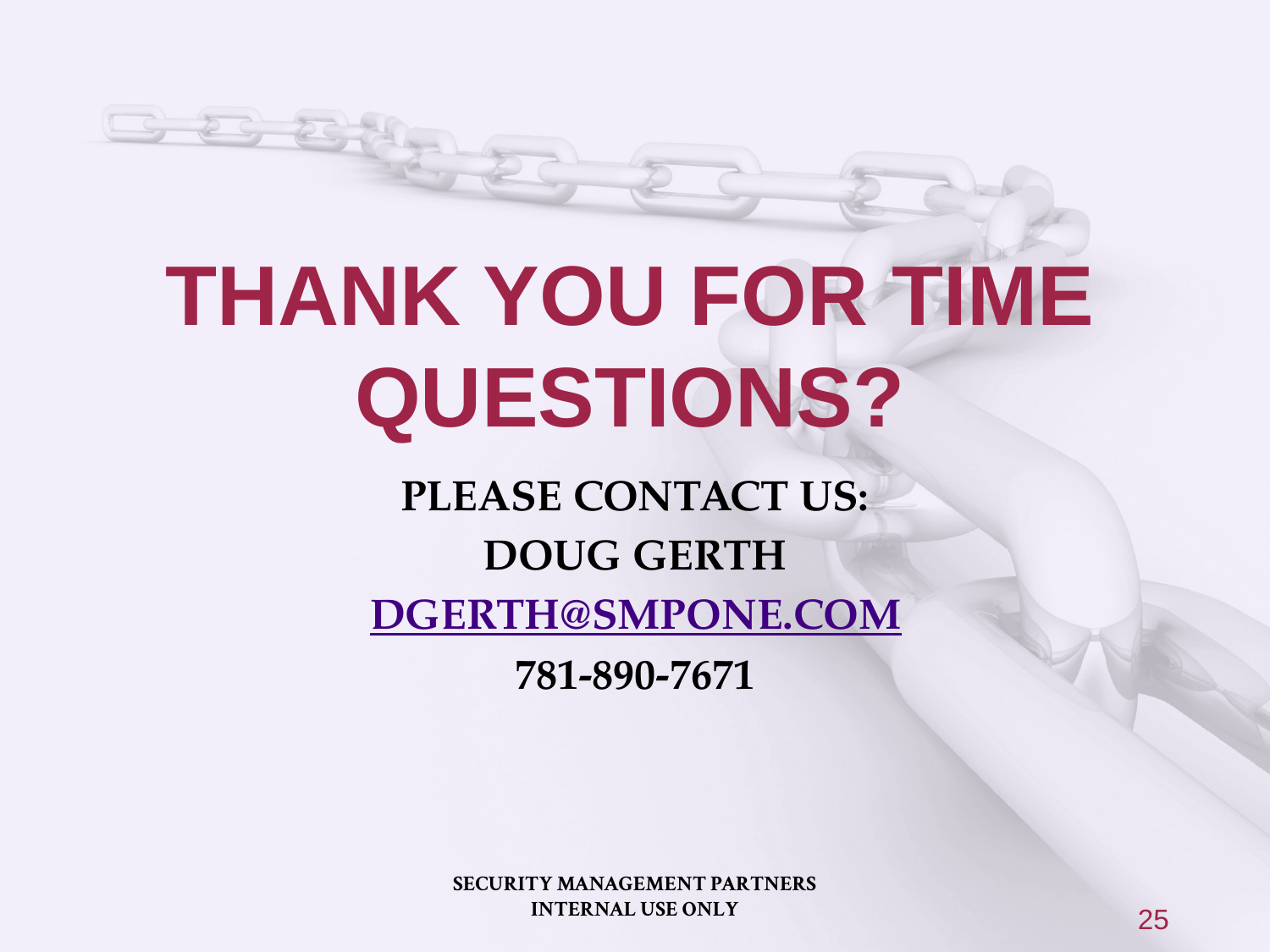

# Thank you for Time Questions?
Please contact us:
Doug Gerth
Dgerth@smpone.com
781-890-7671
25
Security Management Partners
Internal Use Only